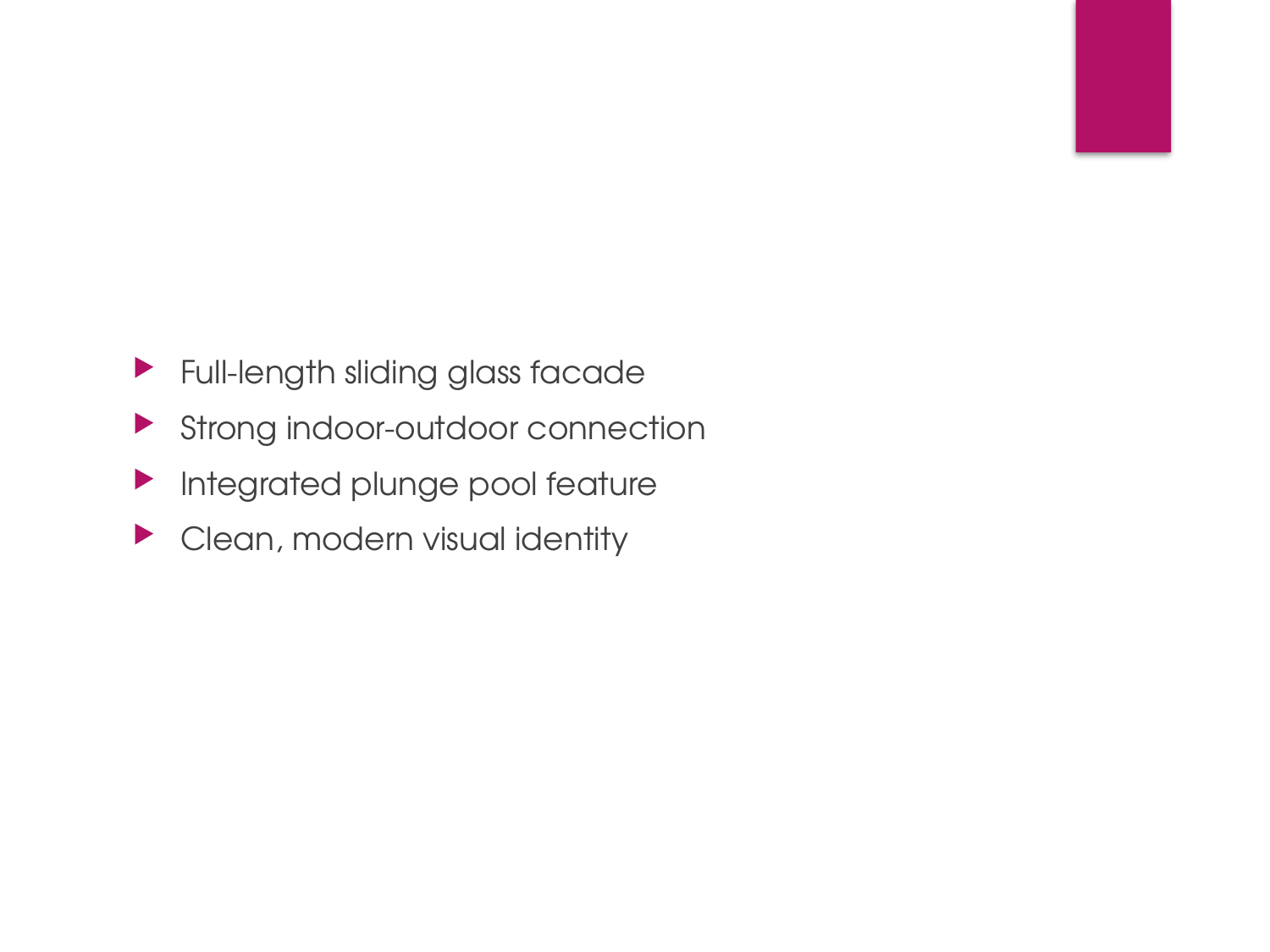

# Front Elevation
Full-length sliding glass facade
Strong indoor-outdoor connection
Integrated plunge pool feature
Clean, modern visual identity